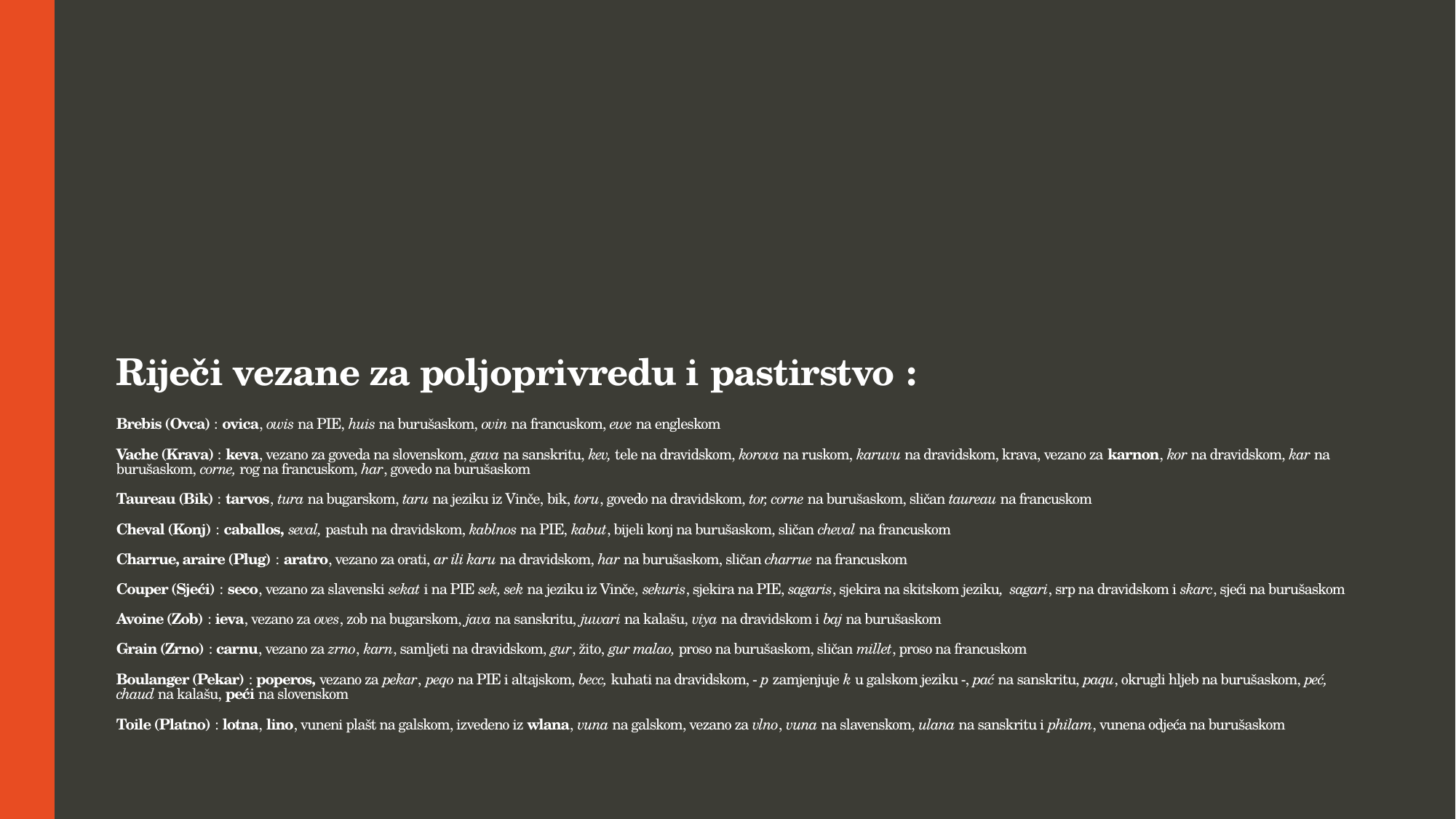

# Riječi vezane za poljoprivredu i pastirstvo : Brebis (Ovca) : ovica, owis na PIE, huis na burušaskom, ovin na francuskom, ewe na engleskom Vache (Krava) : keva, vezano za goveda na slovenskom, gava na sanskritu, kev, tele na dravidskom, korova na ruskom, karuvu na dravidskom, krava, vezano za karnon, kor na dravidskom, kar na burušaskom, corne, rog na francuskom, har, govedo na burušaskom Taureau (Bik) : tarvos, tura na bugarskom, taru na jeziku iz Vinče, bik, toru, govedo na dravidskom, tor, corne na burušaskom, sličan taureau na francuskom Cheval (Konj) : caballos, seval, pastuh na dravidskom, kablnos na PIE, kabut, bijeli konj na burušaskom, sličan cheval na francuskom Charrue, araire (Plug) : aratro, vezano za orati, ar ili karu na dravidskom, har na burušaskom, sličan charrue na francuskom Couper (Sjeći) : seco, vezano za slavenski sekat i na PIE sek, sek na jeziku iz Vinče, sekuris, sjekira na PIE, sagaris, sjekira na skitskom jeziku,  sagari, srp na dravidskom i skarc, sjeći na burušaskom Avoine (Zob) : ieva, vezano za oves, zob na bugarskom, java na sanskritu, juwari na kalašu, viya na dravidskom i baj na burušaskom Grain (Zrno) : carnu, vezano za zrno, karn, samljeti na dravidskom, gur, žito, gur malao, proso na burušaskom, sličan millet, proso na francuskom Boulanger (Pekar) : poperos, vezano za pekar, peqo na PIE i altajskom, becc, kuhati na dravidskom, - p zamjenjuje k u galskom jeziku -, pać na sanskritu, paqu, okrugli hljeb na burušaskom, peć, chaud na kalašu, peći na slovenskom Toile (Platno) : lotna, lino, vuneni plašt na galskom, izvedeno iz wlana, vuna na galskom, vezano za vlno, vuna na slavenskom, ulana na sanskritu i philam, vunena odjeća na burušaskom